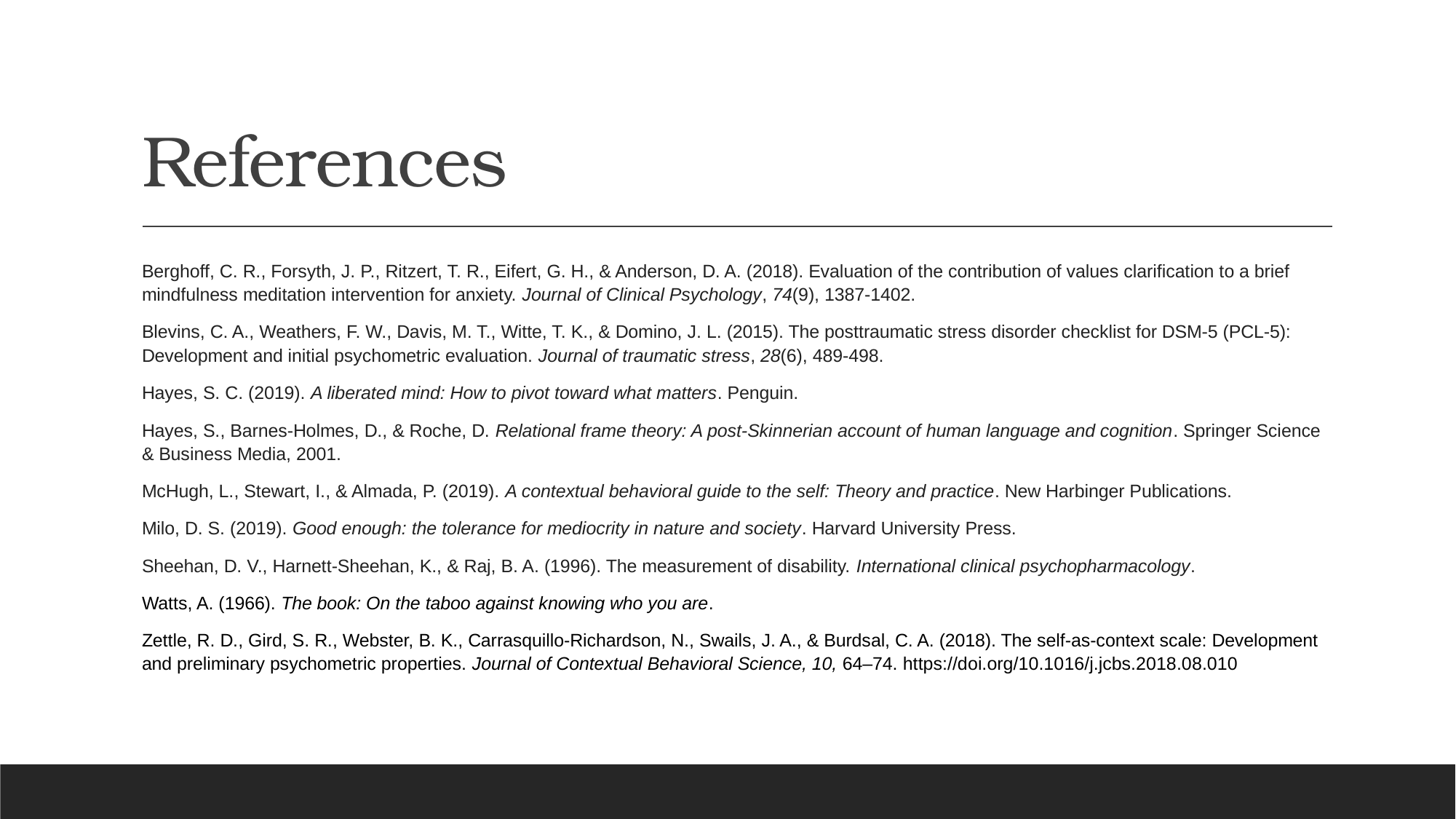

# References
Berghoff, C. R., Forsyth, J. P., Ritzert, T. R., Eifert, G. H., & Anderson, D. A. (2018). Evaluation of the contribution of values clarification to a brief mindfulness meditation intervention for anxiety. Journal of Clinical Psychology, 74(9), 1387-1402.
Blevins, C. A., Weathers, F. W., Davis, M. T., Witte, T. K., & Domino, J. L. (2015). The posttraumatic stress disorder checklist for DSM‐5 (PCL‐5): Development and initial psychometric evaluation. Journal of traumatic stress, 28(6), 489-498.
Hayes, S. C. (2019). A liberated mind: How to pivot toward what matters. Penguin.
Hayes, S., Barnes-Holmes, D., & Roche, D. Relational frame theory: A post-Skinnerian account of human language and cognition. Springer Science & Business Media, 2001.
McHugh, L., Stewart, I., & Almada, P. (2019). A contextual behavioral guide to the self: Theory and practice. New Harbinger Publications.
Milo, D. S. (2019). Good enough: the tolerance for mediocrity in nature and society. Harvard University Press.
Sheehan, D. V., Harnett-Sheehan, K., & Raj, B. A. (1996). The measurement of disability. International clinical psychopharmacology.
Watts, A. (1966). The book: On the taboo against knowing who you are.
Zettle, R. D., Gird, S. R., Webster, B. K., Carrasquillo-Richardson, N., Swails, J. A., & Burdsal, C. A. (2018). The self-as-context scale: Development and preliminary psychometric properties. Journal of Contextual Behavioral Science, 10, 64–74. https://doi.org/10.1016/j.jcbs.2018.08.010